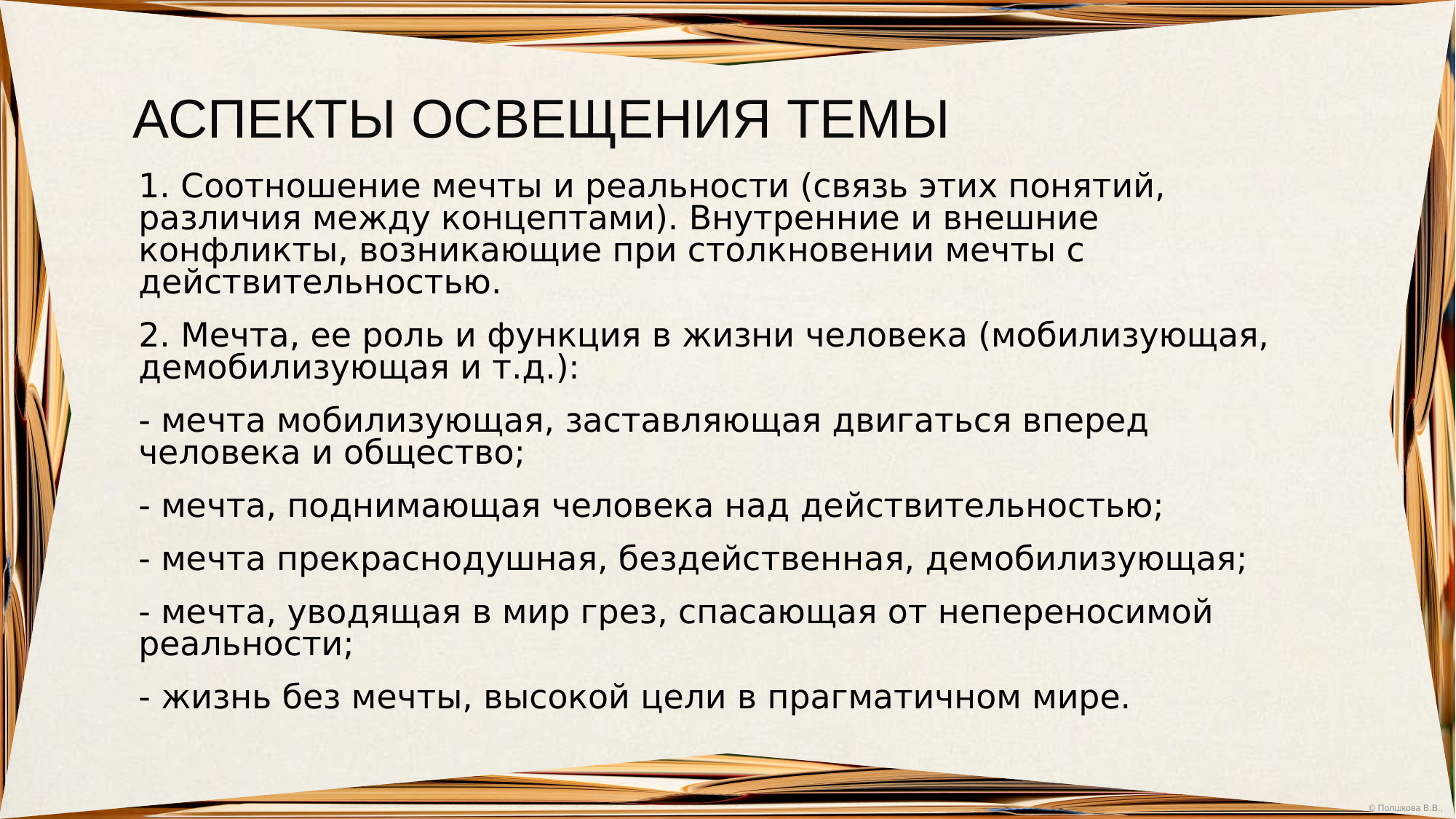

# АСПЕКТЫ ОСВЕЩЕНИЯ ТЕМЫ
1. Соотношение мечты и реальности (связь этих понятий, различия между концептами). Внутренние и внешние конфликты, возникающие при столкновении мечты с действительностью.
2. Мечта, ее роль и функция в жизни человека (мобилизующая, демобилизующая и т.д.):
- мечта мобилизующая, заставляющая двигаться вперед человека и общество;
- мечта, поднимающая человека над действительностью;
- мечта прекраснодушная, бездейственная, демобилизующая;
- мечта, уводящая в мир грез, спасающая от непереносимой реальности;
- жизнь без мечты, высокой цели в прагматичном мире.